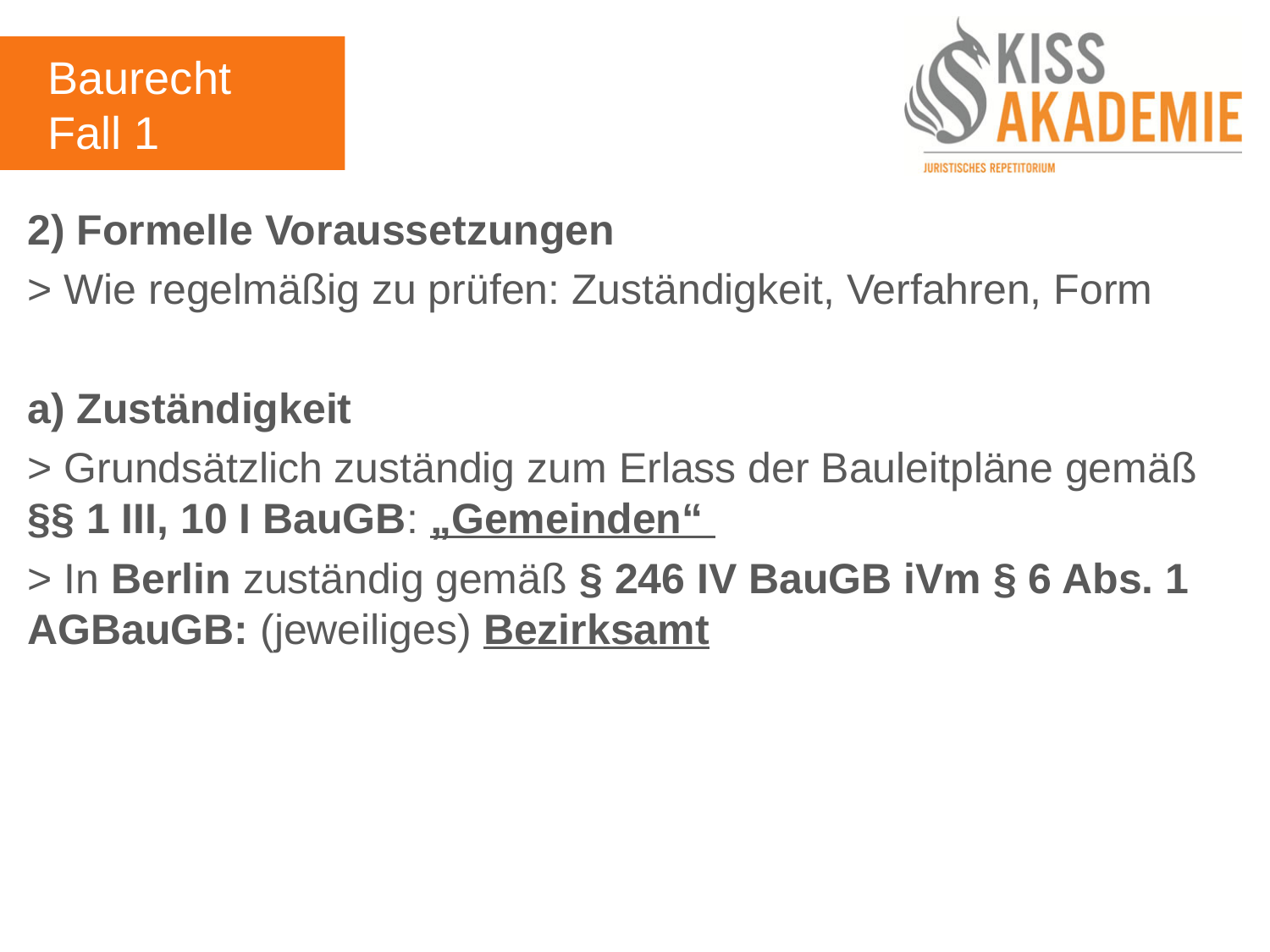

Baurecht
Fall 1
2) Formelle Voraussetzungen
> Wie regelmäßig zu prüfen: Zuständigkeit, Verfahren, Form

a) Zuständigkeit
> Grundsätzlich zuständig zum Erlass der Bauleitpläne gemäß §§ 1 III, 10 I BauGB: „Gemeinden“
> In Berlin zuständig gemäß § 246 IV BauGB iVm § 6 Abs. 1 AGBauGB: (jeweiliges) Bezirksamt